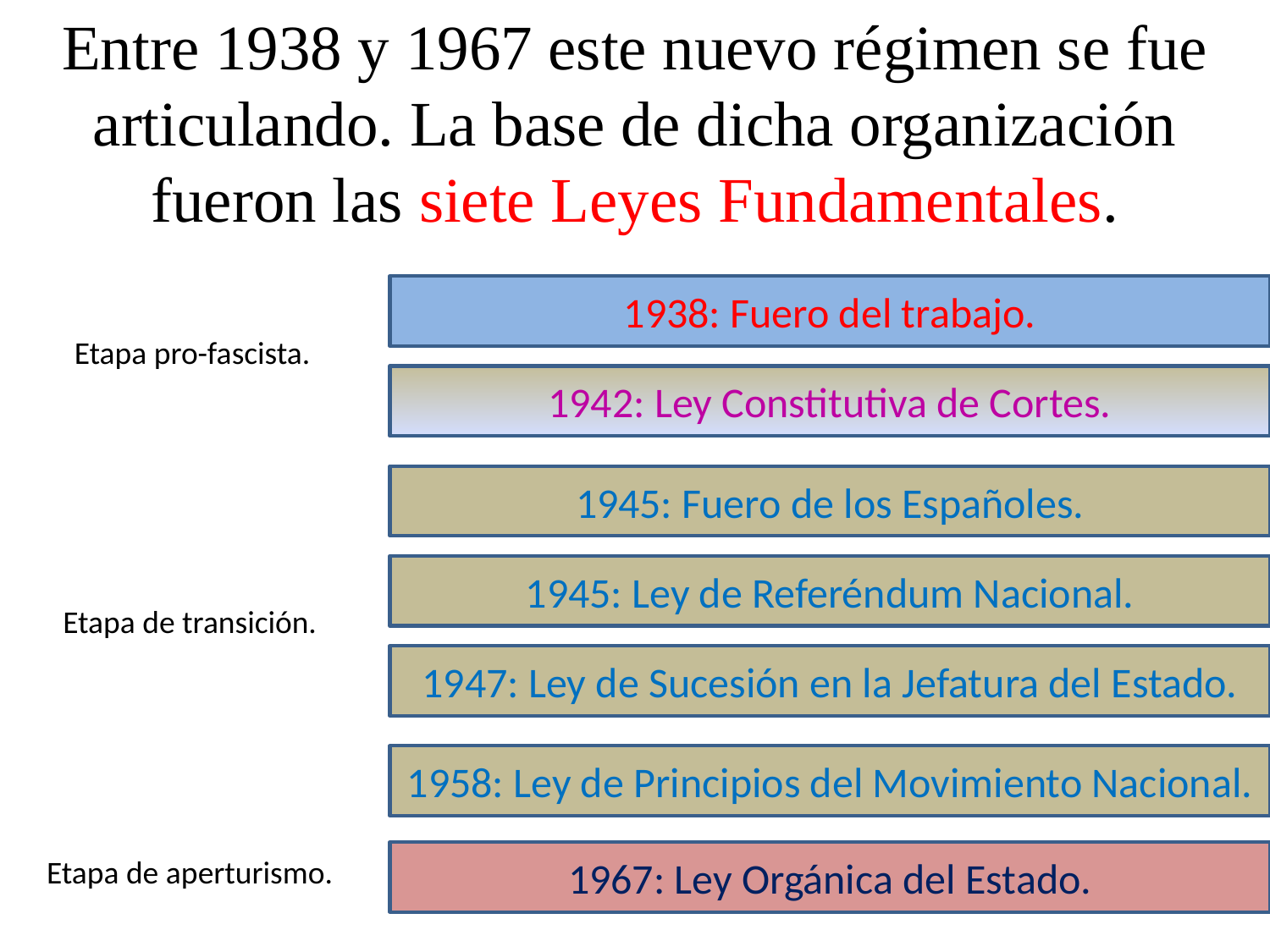

Entre 1938 y 1967 este nuevo régimen se fue articulando. La base de dicha organización fueron las siete Leyes Fundamentales.
1938: Fuero del trabajo.
Etapa pro-fascista.
1942: Ley Constitutiva de Cortes.
1945: Fuero de los Españoles.
1945: Ley de Referéndum Nacional.
Etapa de transición.
1947: Ley de Sucesión en la Jefatura del Estado.
1958: Ley de Principios del Movimiento Nacional.
1967: Ley Orgánica del Estado.
Etapa de aperturismo.